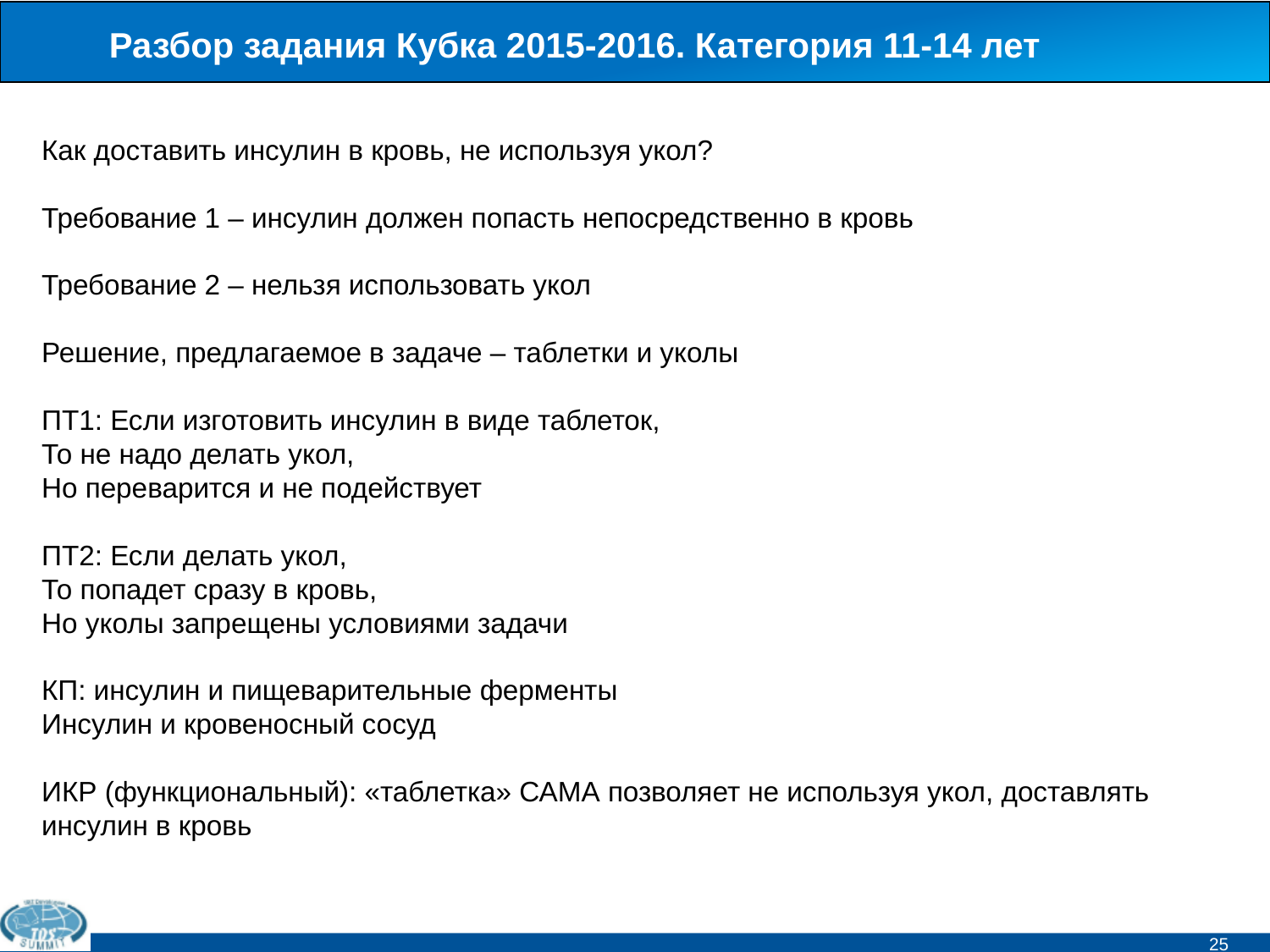

# Разбор задания Кубка 2015-2016. Категория 11-14 лет
Как доставить инсулин в кровь, не используя укол?

Требование 1 – инсулин должен попасть непосредственно в кровь

Требование 2 – нельзя использовать укол

Решение, предлагаемое в задаче – таблетки и уколы

ПТ1: Если изготовить инсулин в виде таблеток,
То не надо делать укол,
Но переварится и не подействует

ПТ2: Если делать укол,
То попадет сразу в кровь,
Но уколы запрещены условиями задачи

КП: инсулин и пищеварительные ферменты
Инсулин и кровеносный сосуд

ИКР (функциональный): «таблетка» САМА позволяет не используя укол, доставлять инсулин в кровь